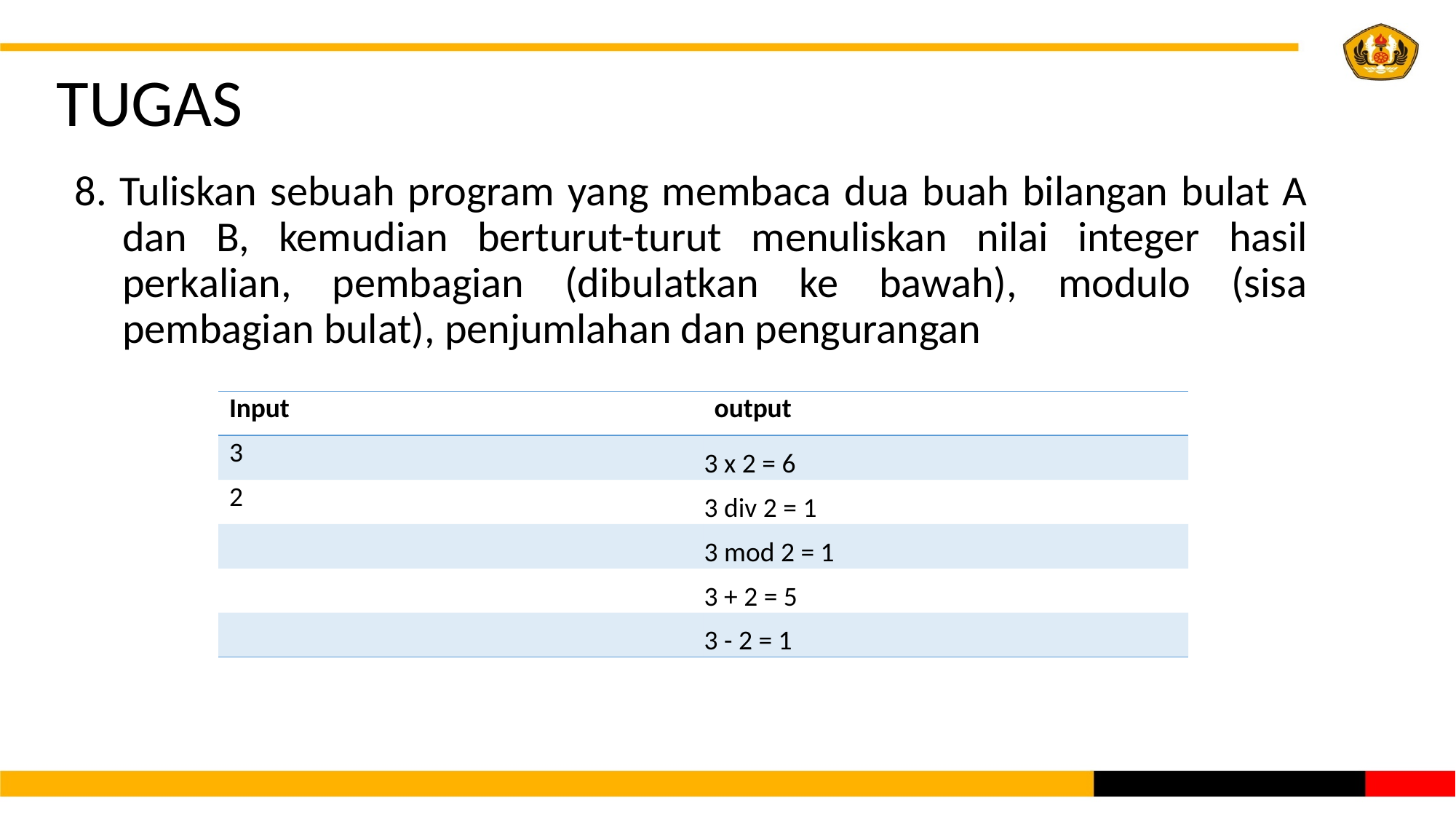

# TUGAS
8. Tuliskan sebuah program yang membaca dua buah bilangan bulat A dan B, kemudian berturut-turut menuliskan nilai integer hasil perkalian, pembagian (dibulatkan ke bawah), modulo (sisa pembagian bulat), penjumlahan dan pengurangan

| Input | output |
| --- | --- |
| 3 | 3 x 2 = 6 |
| 2 | 3 div 2 = 1 |
|  | 3 mod 2 = 1 |
|  | 3 + 2 = 5 |
|  | 3 - 2 = 1 |